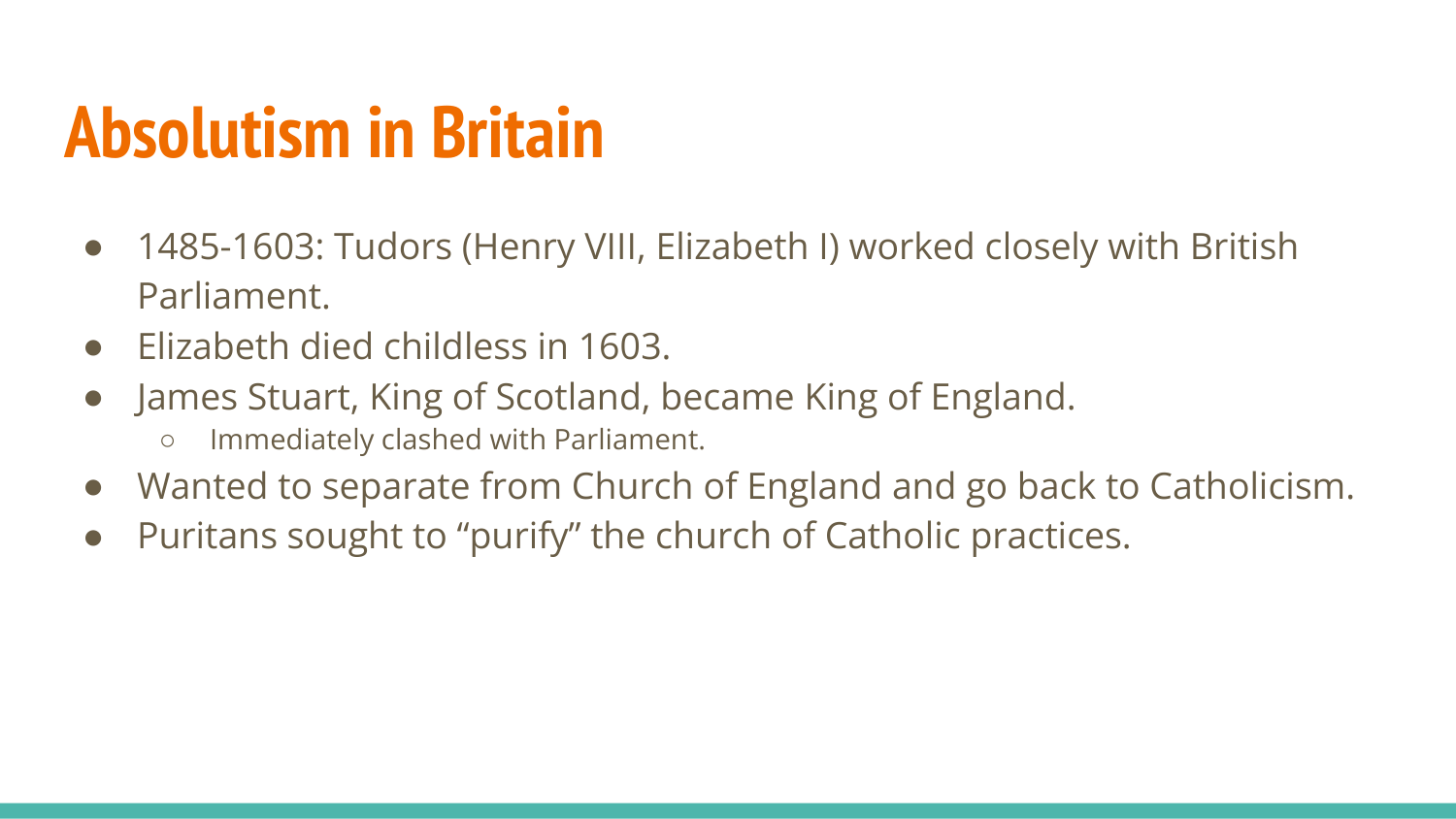

# Absolutism in Britain
1485-1603: Tudors (Henry VIII, Elizabeth I) worked closely with British Parliament.
Elizabeth died childless in 1603.
James Stuart, King of Scotland, became King of England.
Immediately clashed with Parliament.
Wanted to separate from Church of England and go back to Catholicism.
Puritans sought to “purify” the church of Catholic practices.